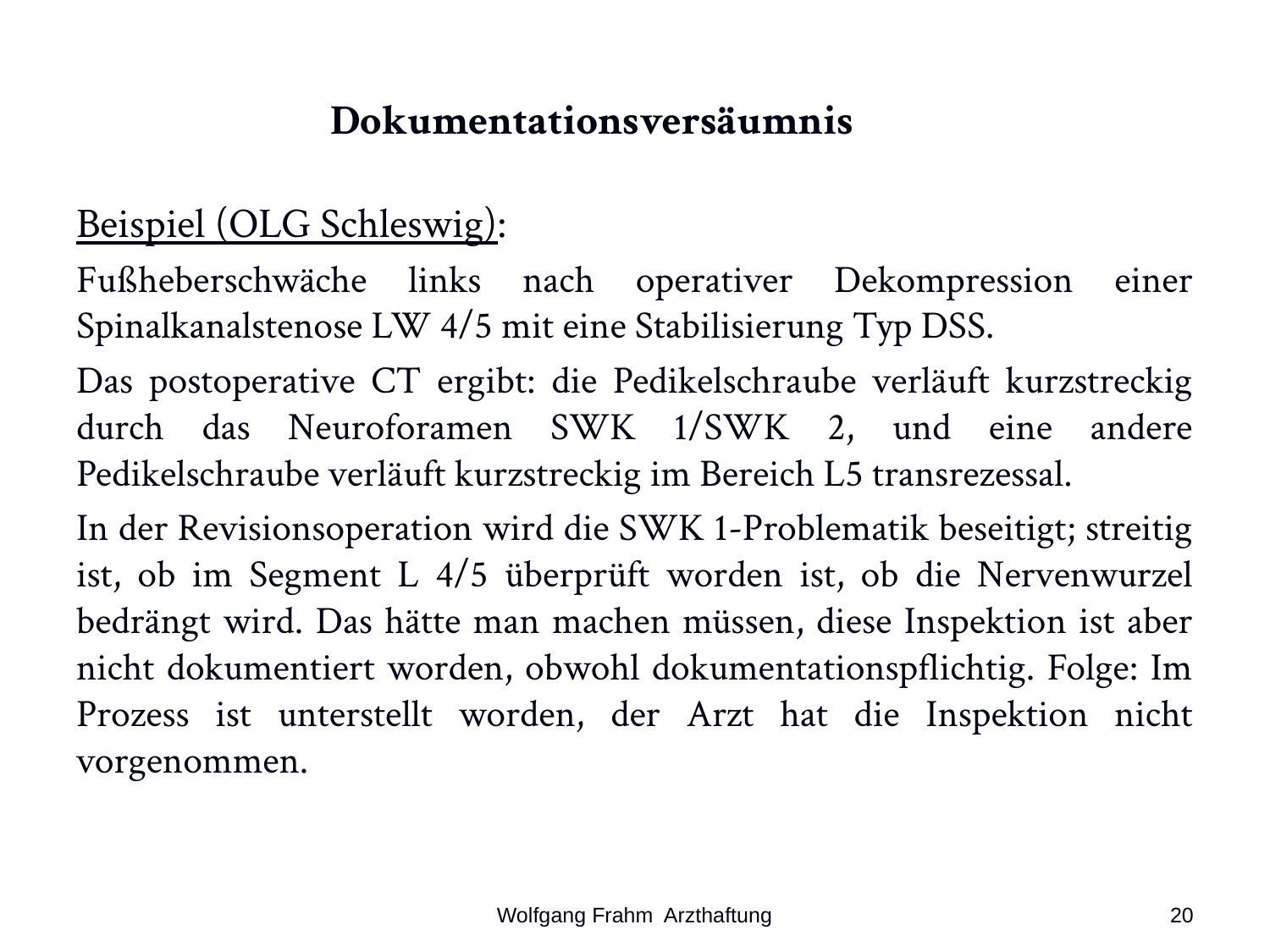

# Dokumentationsversäumnis
Beispiel (OLG Schleswig):
Fußheberschwäche links nach operativer Dekompression einer Spinalkanalstenose LW 4/5 mit eine Stabilisierung Typ DSS.
Das postoperative CT ergibt: die Pedikelschraube verläuft kurzstreckig durch das Neuroforamen SWK 1/SWK 2, und eine andere Pedikelschraube verläuft kurzstreckig im Bereich L5 transrezessal.
In der Revisionsoperation wird die SWK 1-Problematik beseitigt; streitig ist, ob im Segment L 4/5 überprüft worden ist, ob die Nervenwurzel bedrängt wird. Das hätte man machen müssen, diese Inspektion ist aber nicht dokumentiert worden, obwohl dokumentationspflichtig. Folge: Im Prozess ist unterstellt worden, der Arzt hat die Inspektion nicht vorgenommen.
Wolfgang Frahm  Arzthaftung
20